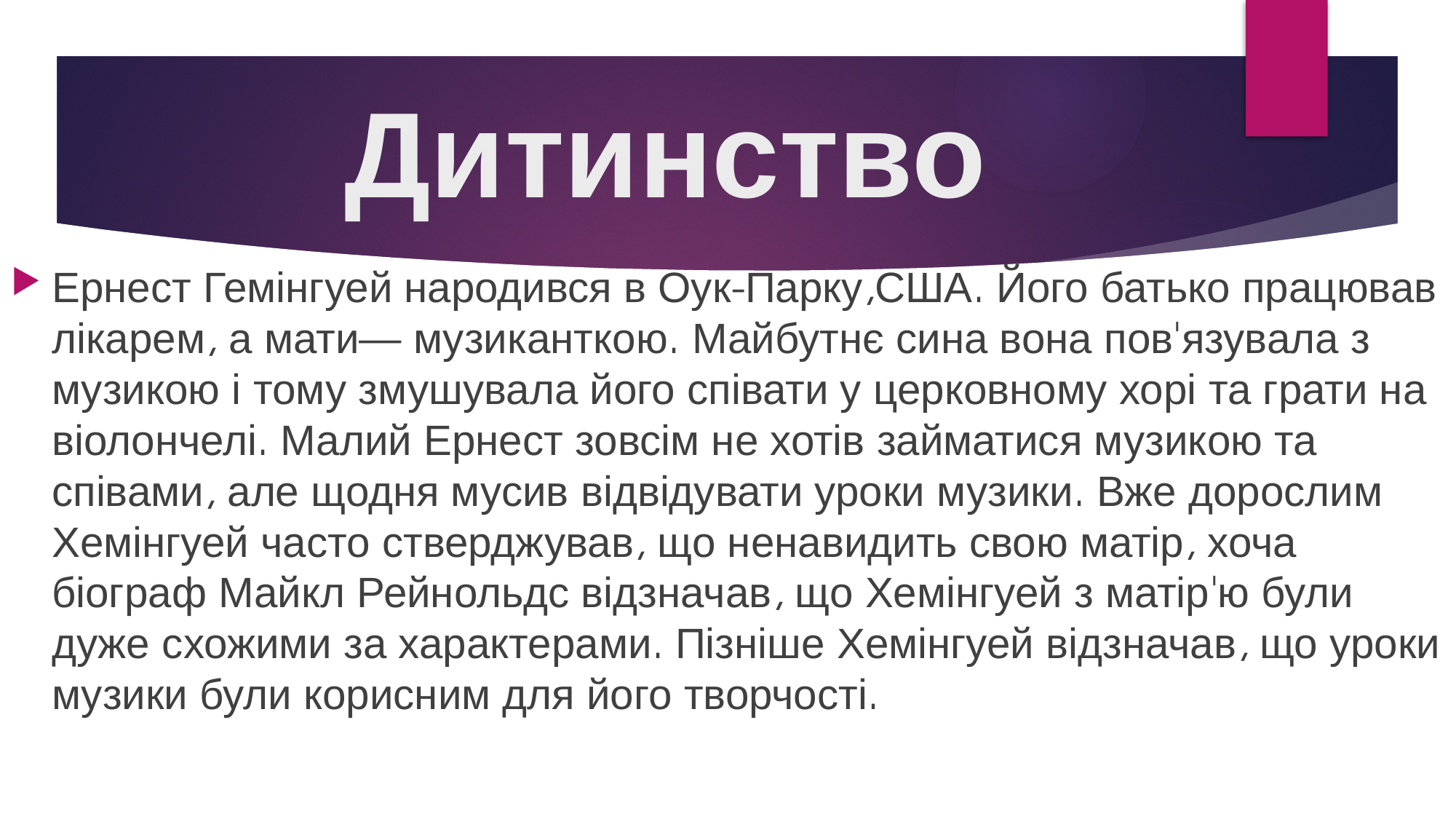

# Дитинство
Ернест Гемінгуей народився в Оук-Парку,США. Його батько працював лікарем, а мати— музиканткою. Майбутнє сина вона пов'язувала з музикою і тому змушувала його співати у церковному хорі та грати на віолончелі. Малий Ернест зовсім не хотів займатися музикою та співами, але щодня мусив відвідувати уроки музики. Вже дорослим Хемінгуей часто стверджував, що ненавидить свою матір, хоча біограф Майкл Рейнольдс відзначав, що Хемінгуей з матір'ю були дуже схожими за характерами. Пізніше Хемінгуей відзначав, що уроки музики були корисним для його творчості.